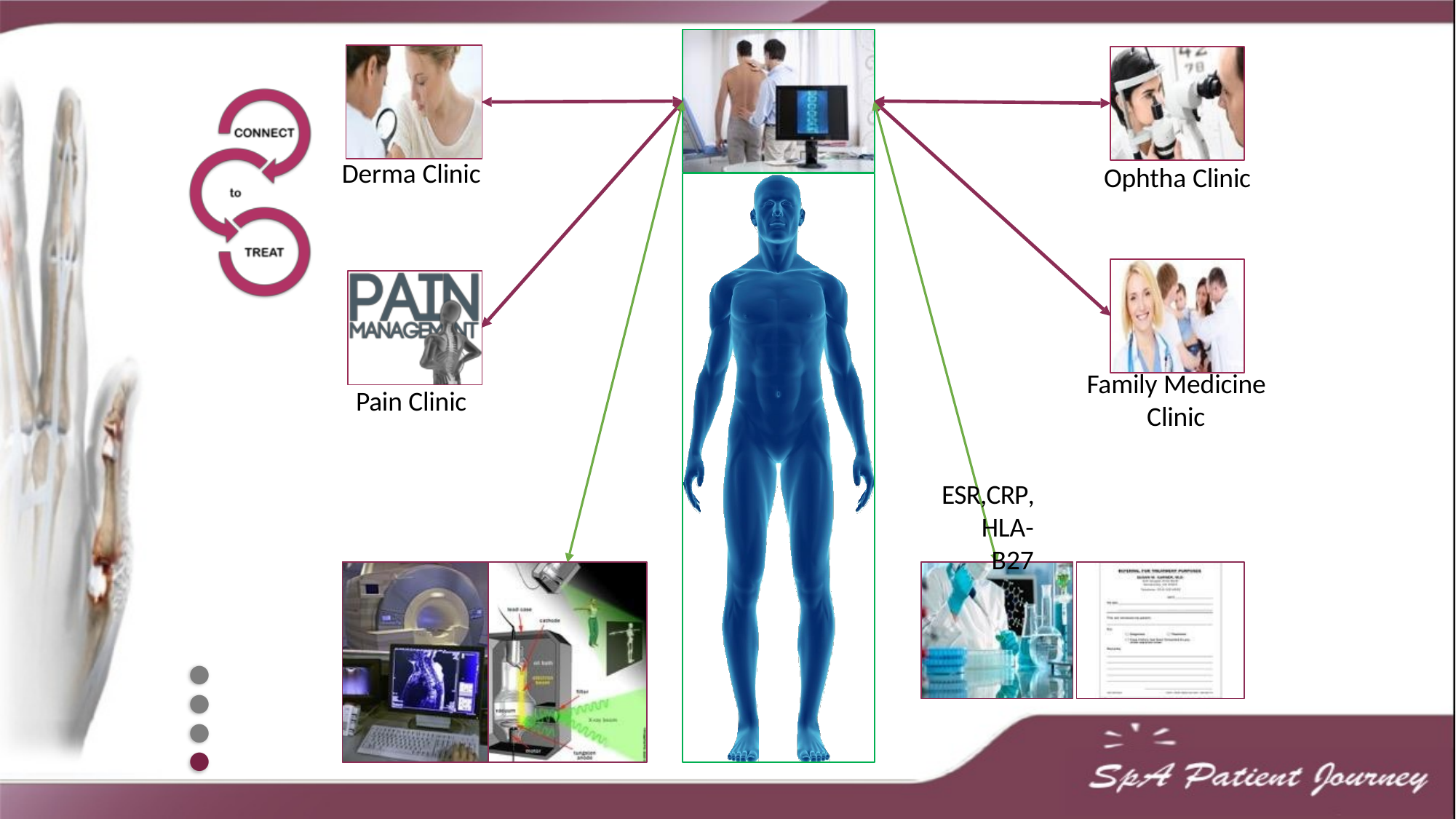

Derma Clinic
Ophtha Clinic

Family Medicine  Clinic
Pain Clinic
ESR,CRP,  HLA-B27

●
●
●
●